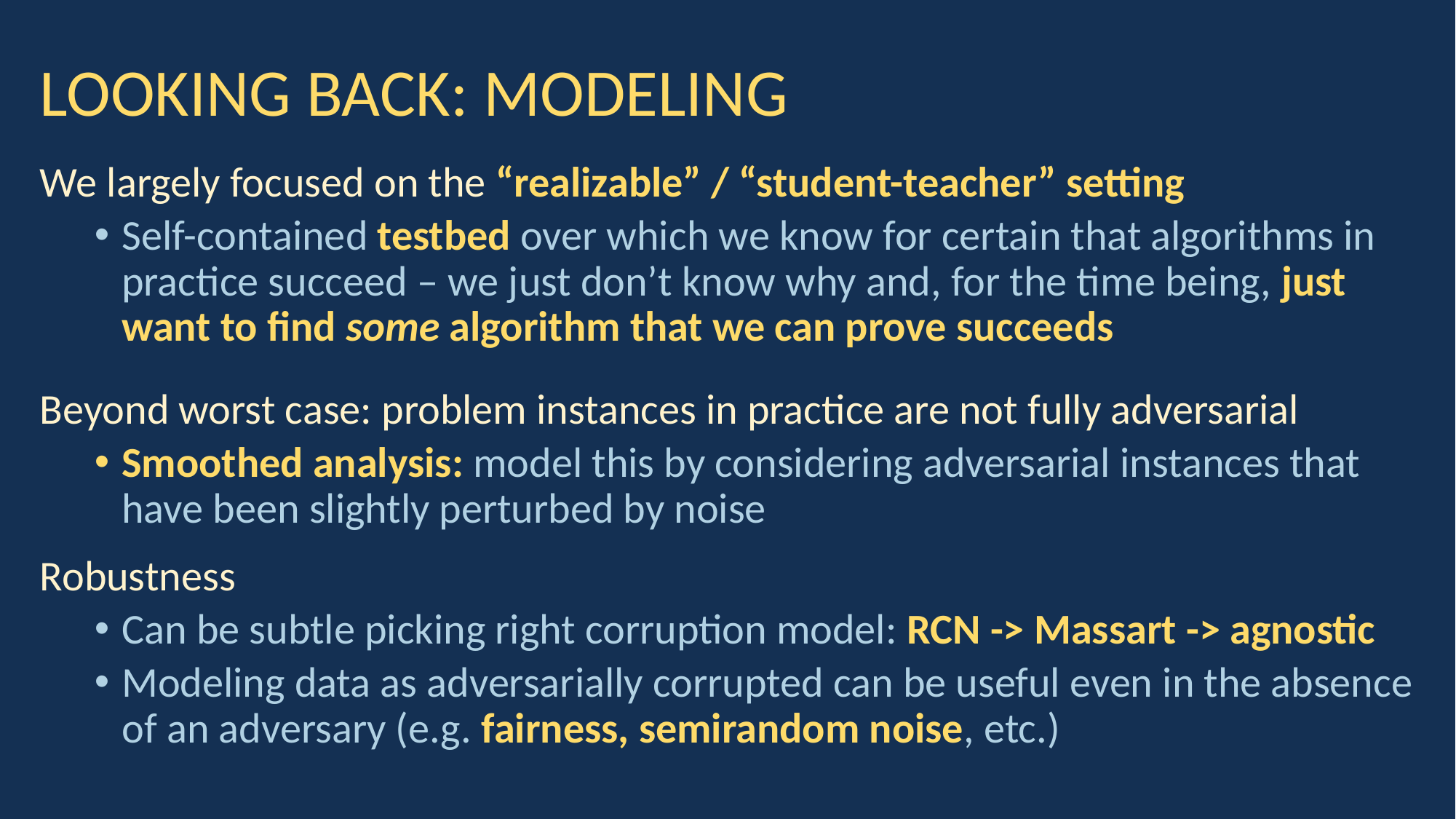

# LOOKING BACK: MODELING
We largely focused on the “realizable” / “student-teacher” setting
Self-contained testbed over which we know for certain that algorithms in practice succeed – we just don’t know why and, for the time being, just want to find some algorithm that we can prove succeeds

Beyond worst case: problem instances in practice are not fully adversarial
Smoothed analysis: model this by considering adversarial instances that have been slightly perturbed by noise

Robustness
Can be subtle picking right corruption model: RCN -> Massart -> agnostic
Modeling data as adversarially corrupted can be useful even in the absence of an adversary (e.g. fairness, semirandom noise, etc.)